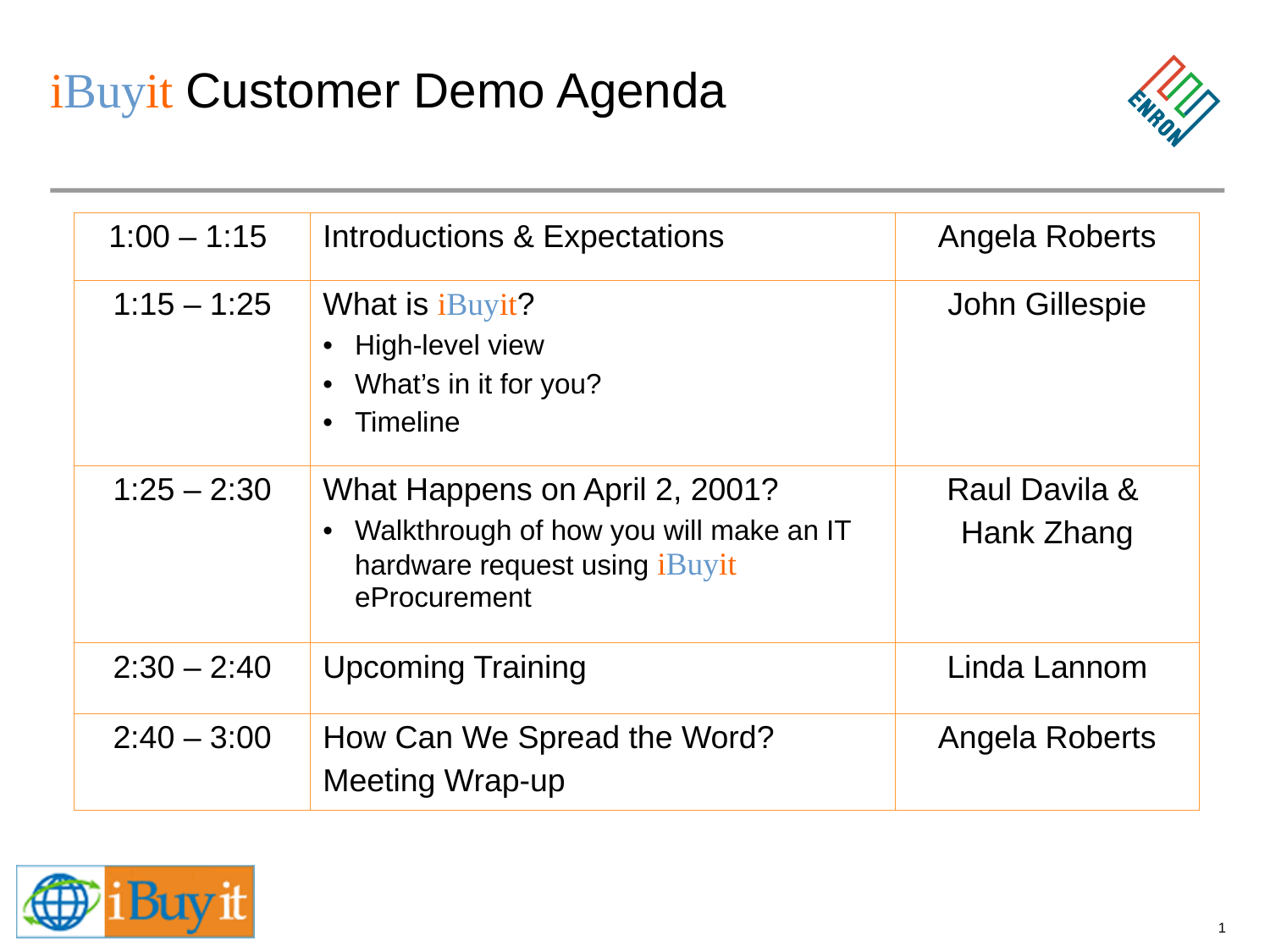

# iBuyit Customer Demo Agenda
| 1:00 – 1:15 | Introductions & Expectations | Angela Roberts |
| --- | --- | --- |
| 1:15 – 1:25 | What is iBuyit? High-level view What’s in it for you? Timeline | John Gillespie |
| 1:25 – 2:30 | What Happens on April 2, 2001? Walkthrough of how you will make an IT hardware request using iBuyit eProcurement | Raul Davila & Hank Zhang |
| 2:30 – 2:40 | Upcoming Training | Linda Lannom |
| 2:40 – 3:00 | How Can We Spread the Word? Meeting Wrap-up | Angela Roberts |
|  |  |  |
1